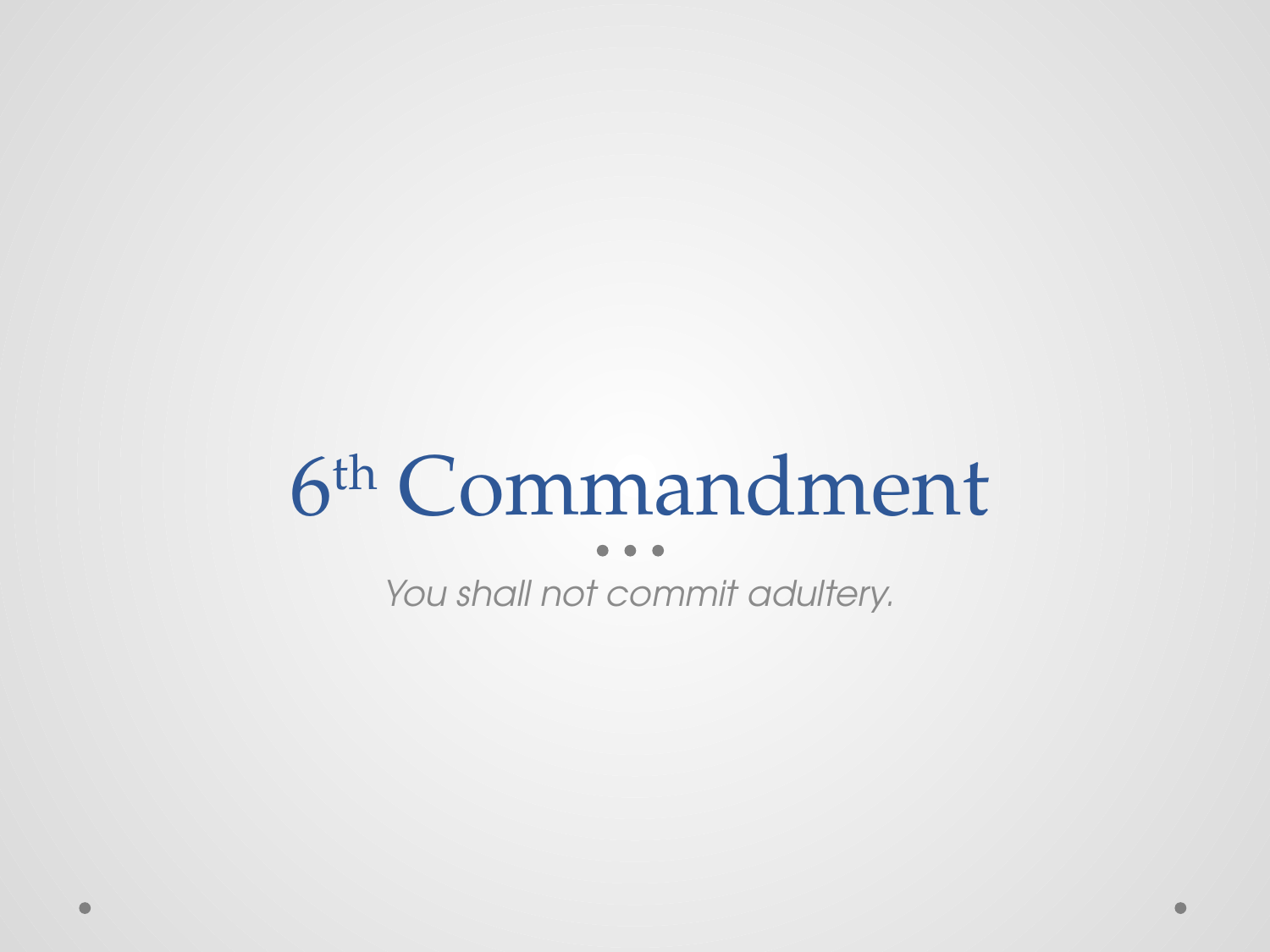

# 6th Commandment
You shall not commit adultery.